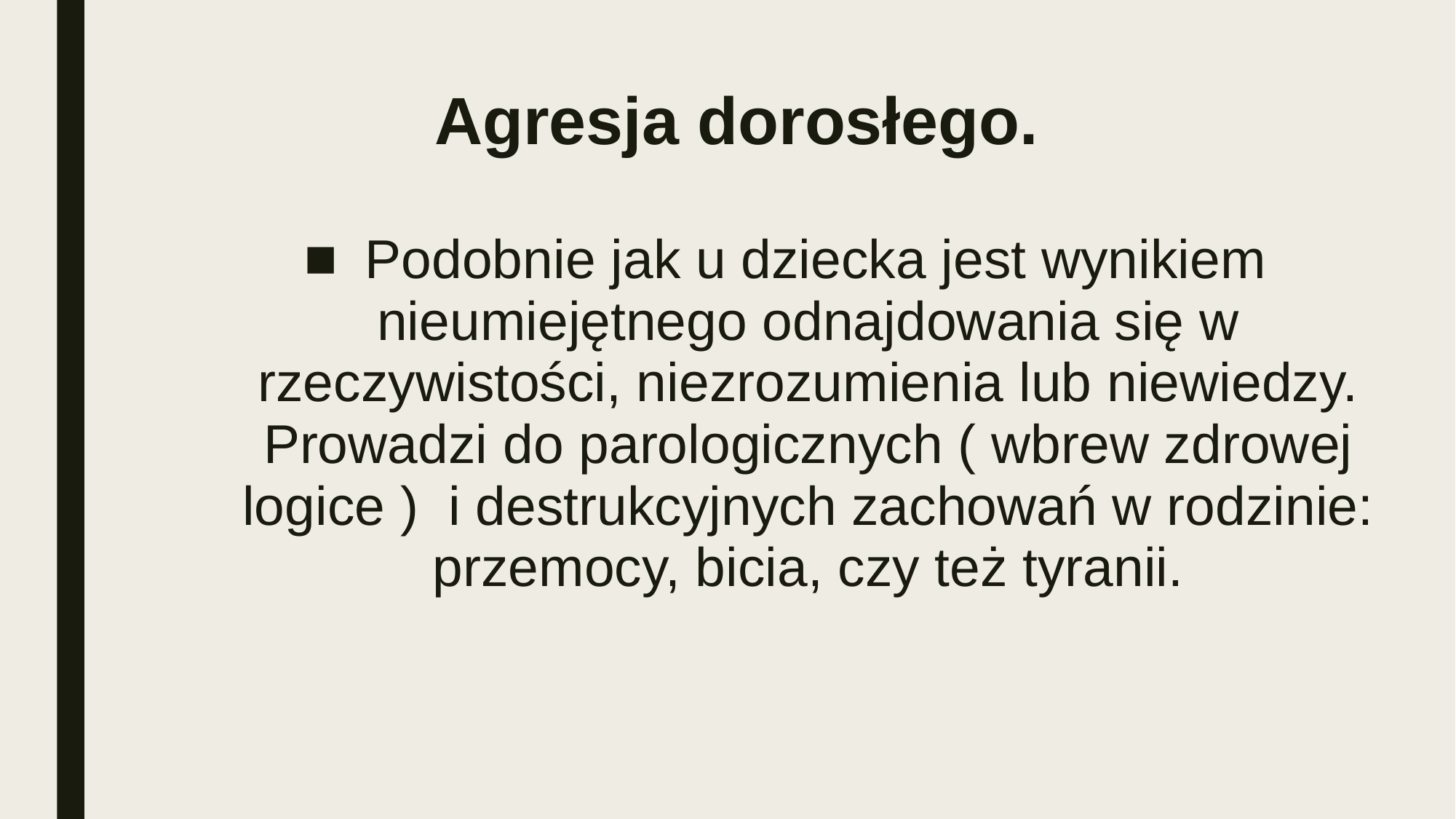

# Agresja dorosłego.
 Podobnie jak u dziecka jest wynikiem nieumiejętnego odnajdowania się w rzeczywistości, niezrozumienia lub niewiedzy. Prowadzi do parologicznych ( wbrew zdrowej logice )  i destrukcyjnych zachowań w rodzinie: przemocy, bicia, czy też tyranii.